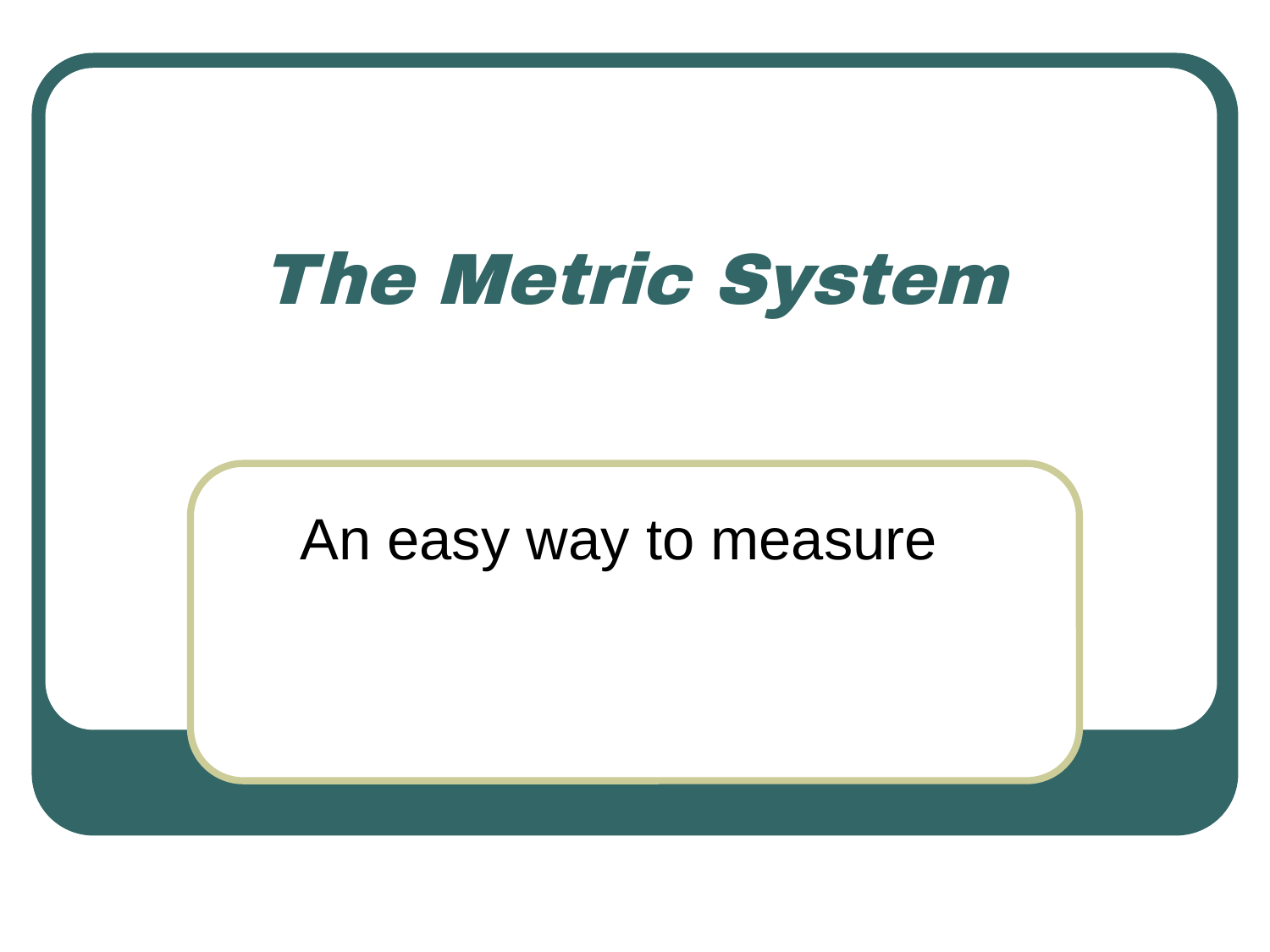

# The Metric System
An easy way to measure